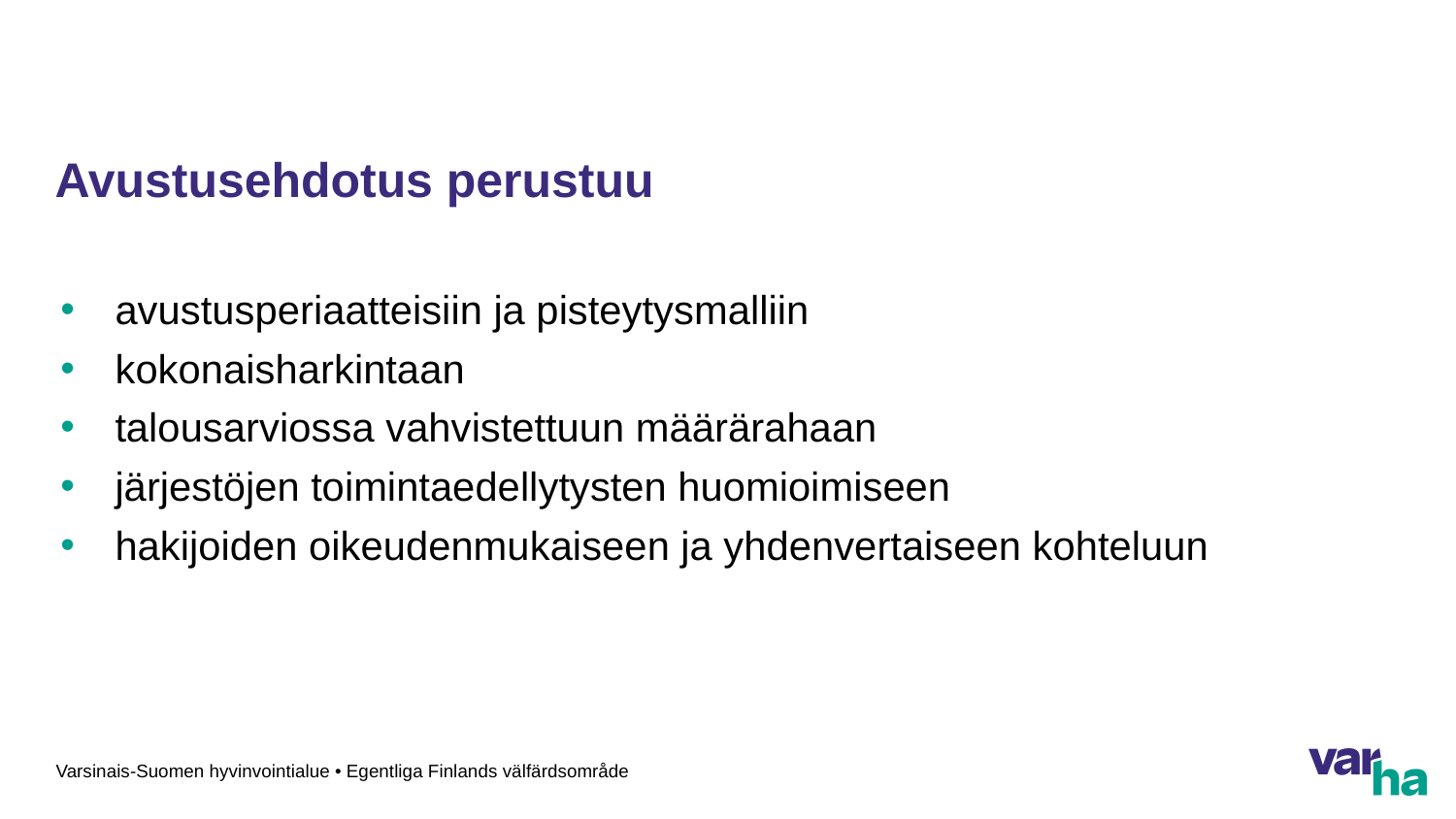

# Avustusehdotus perustuu

avustusperiaatteisiin ja pisteytysmalliin
kokonaisharkintaan
talousarviossa vahvistettuun määrärahaan
järjestöjen toimintaedellytysten huomioimiseen
hakijoiden oikeudenmukaiseen ja yhdenvertaiseen kohteluun